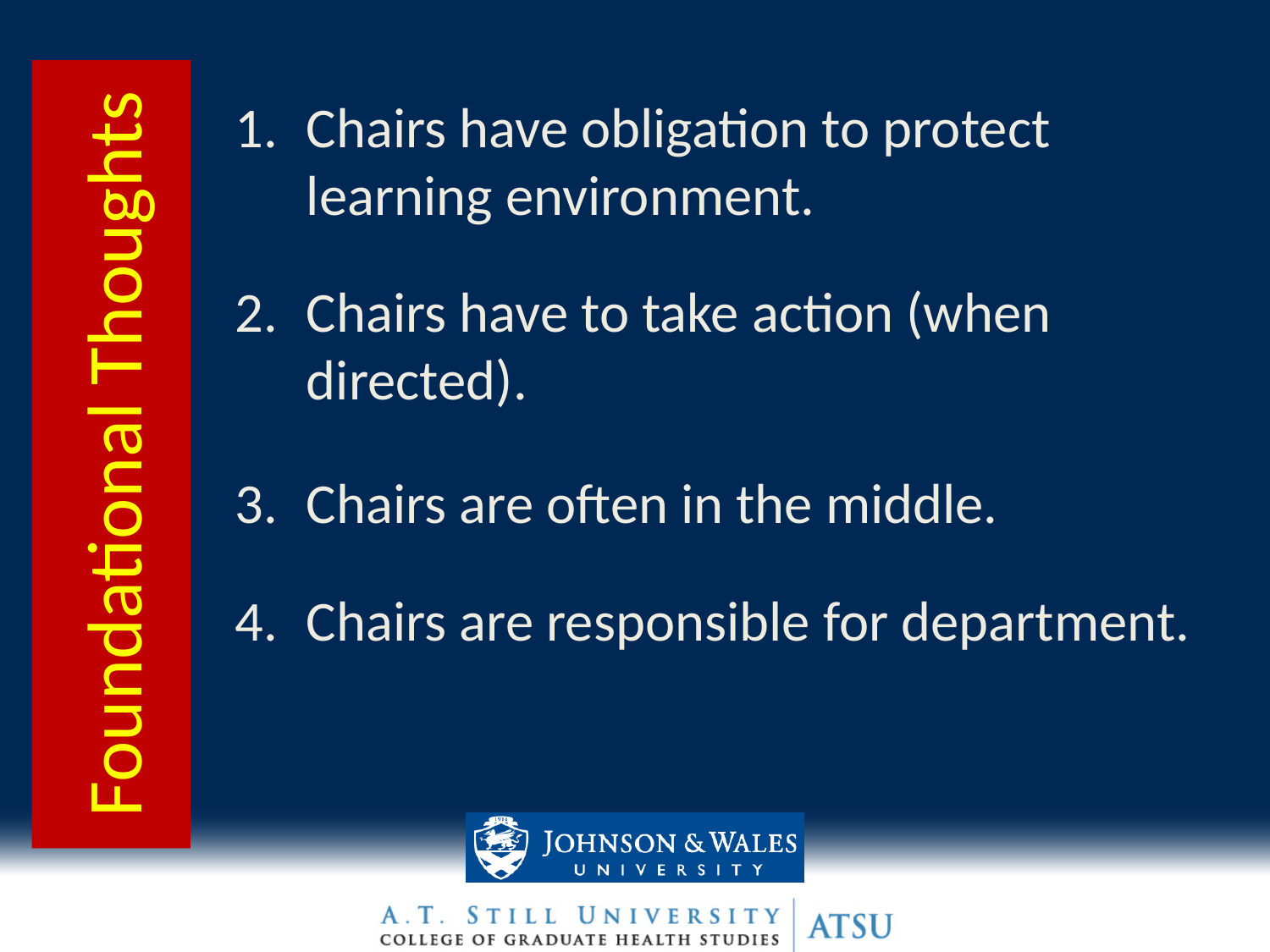

Chairs have obligation to protect learning environment.
Chairs have to take action (when directed).

Chairs are often in the middle.
Chairs are responsible for department.
# Foundational Thoughts